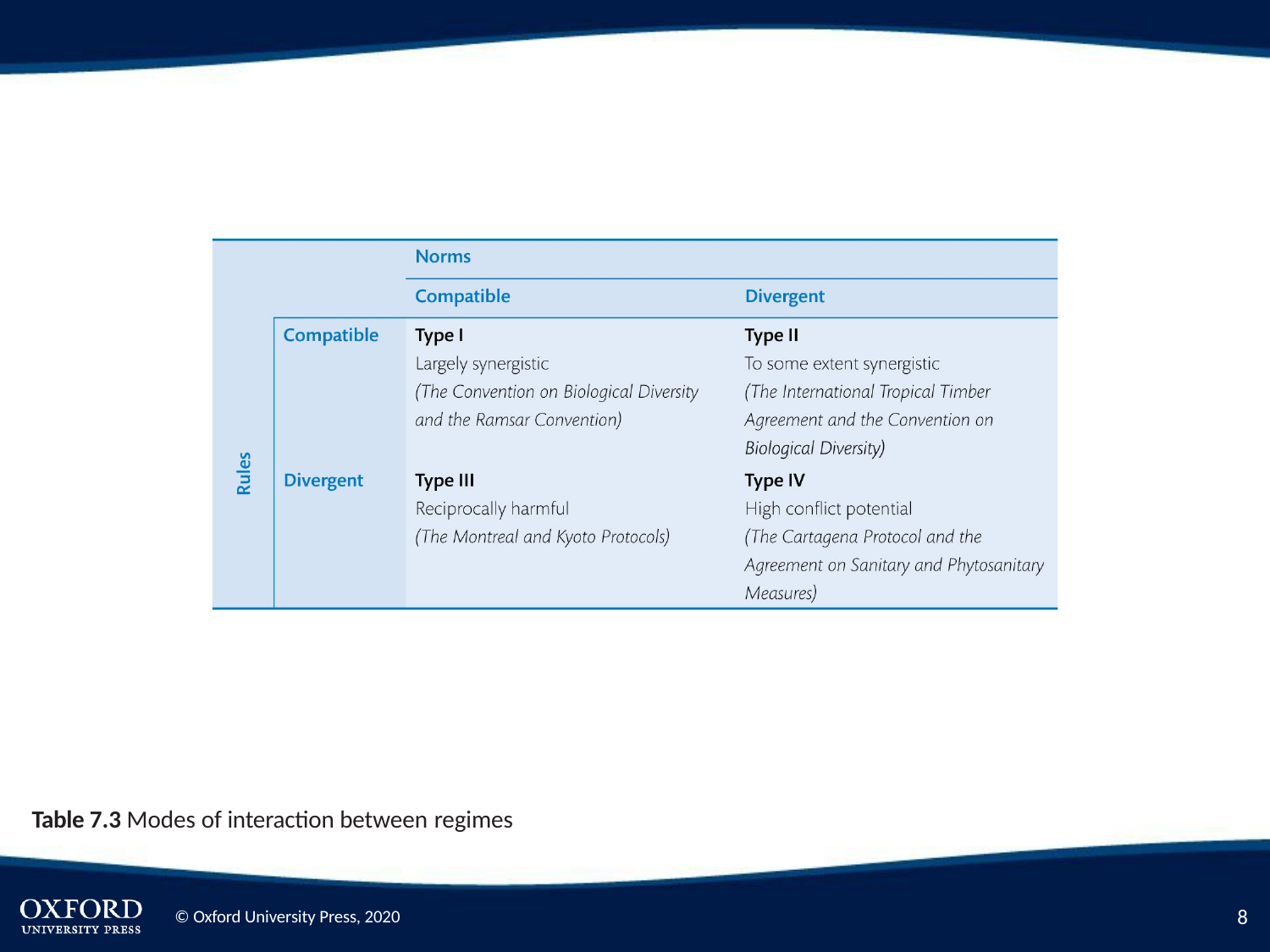

Table 7.3 Modes of interaction between regimes
8
© Oxford University Press, 2020